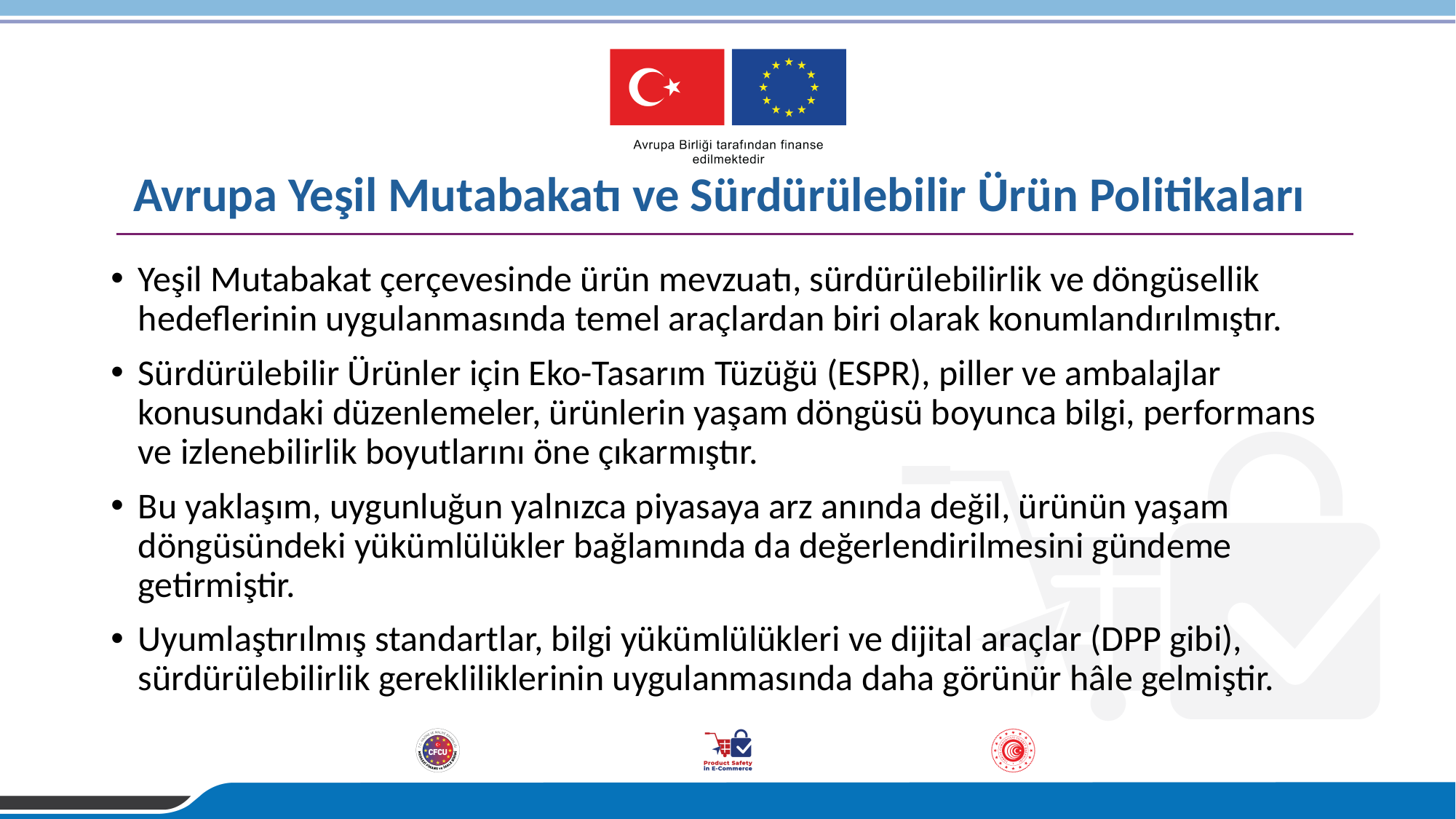

# Avrupa Yeşil Mutabakatı ve Sürdürülebilir Ürün Politikaları
Yeşil Mutabakat çerçevesinde ürün mevzuatı, sürdürülebilirlik ve döngüsellik hedeflerinin uygulanmasında temel araçlardan biri olarak konumlandırılmıştır.
Sürdürülebilir Ürünler için Eko-Tasarım Tüzüğü (ESPR), piller ve ambalajlar konusundaki düzenlemeler, ürünlerin yaşam döngüsü boyunca bilgi, performans ve izlenebilirlik boyutlarını öne çıkarmıştır.
Bu yaklaşım, uygunluğun yalnızca piyasaya arz anında değil, ürünün yaşam döngüsündeki yükümlülükler bağlamında da değerlendirilmesini gündeme getirmiştir.
Uyumlaştırılmış standartlar, bilgi yükümlülükleri ve dijital araçlar (DPP gibi), sürdürülebilirlik gerekliliklerinin uygulanmasında daha görünür hâle gelmiştir.